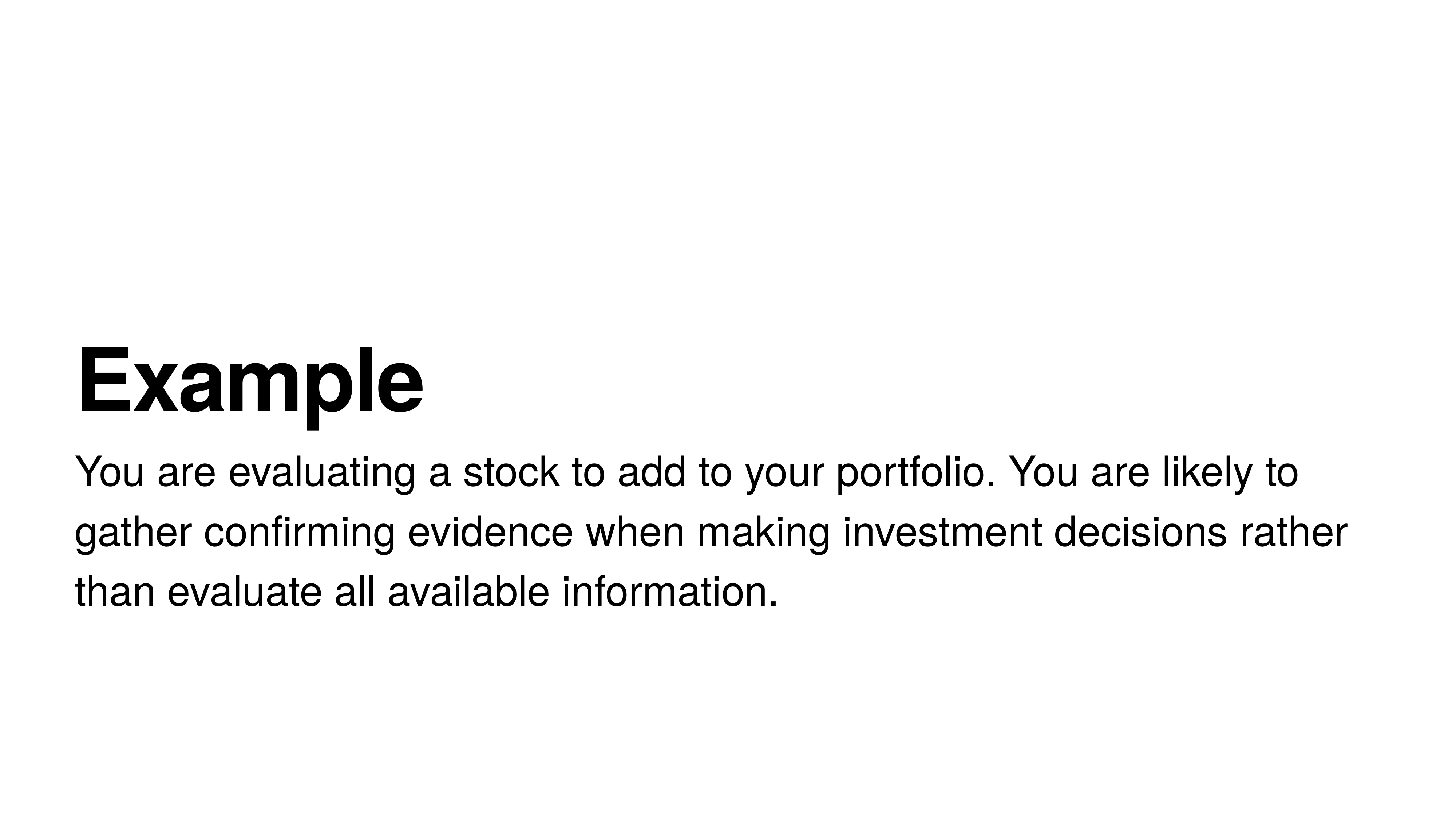

# Example
You are evaluating a stock to add to your portfolio. You are likely to gather confirming evidence when making investment decisions rather than evaluate all available information.